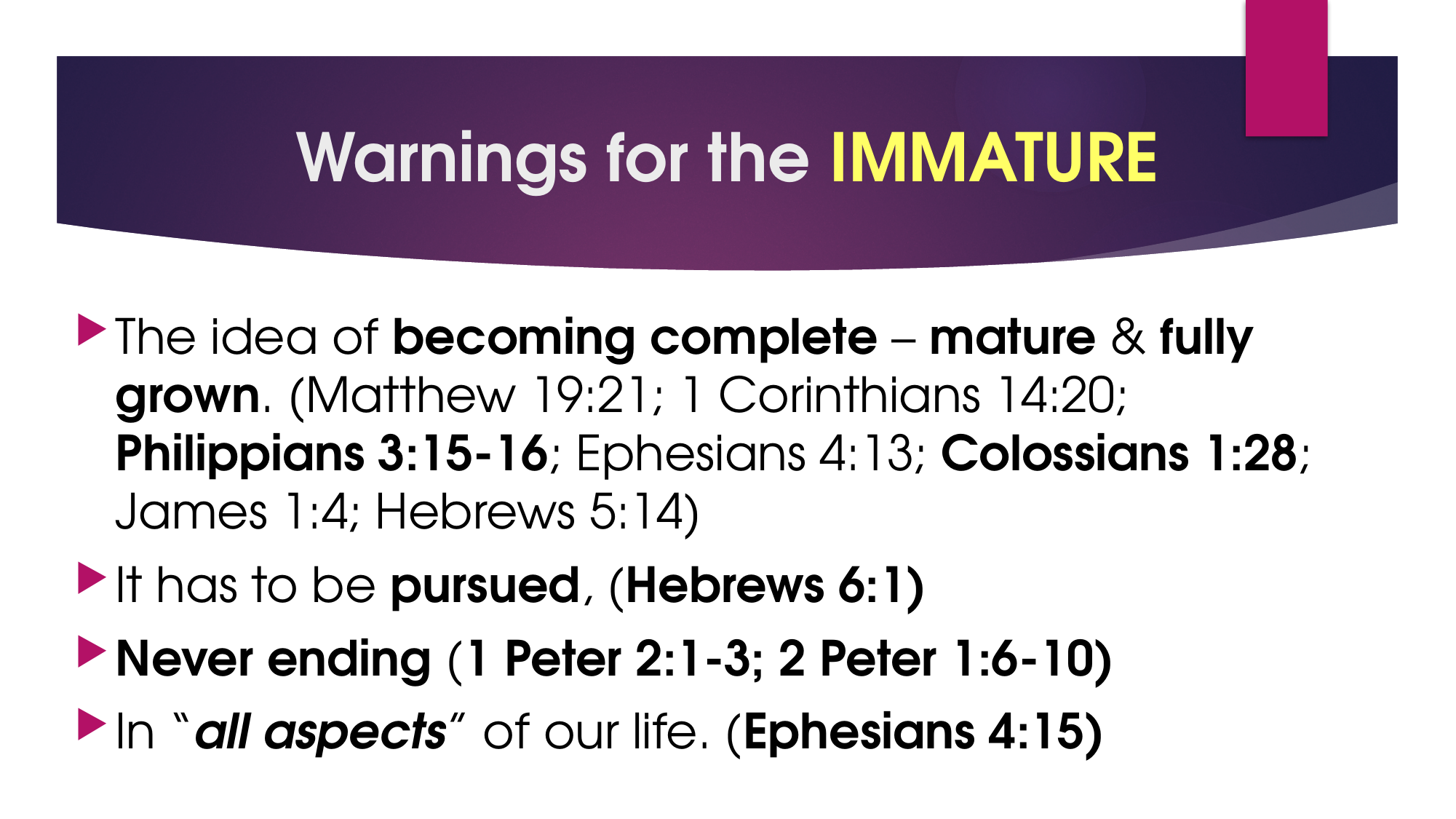

# Warnings for the IMMATURE
The idea of becoming complete – mature & fully grown. (Matthew 19:21; 1 Corinthians 14:20; Philippians 3:15-16; Ephesians 4:13; Colossians 1:28;   James 1:4; Hebrews 5:14)
It has to be pursued, (Hebrews 6:1)
Never ending (1 Peter 2:1-3; 2 Peter 1:6-10)
In “all aspects” of our life. (Ephesians 4:15)